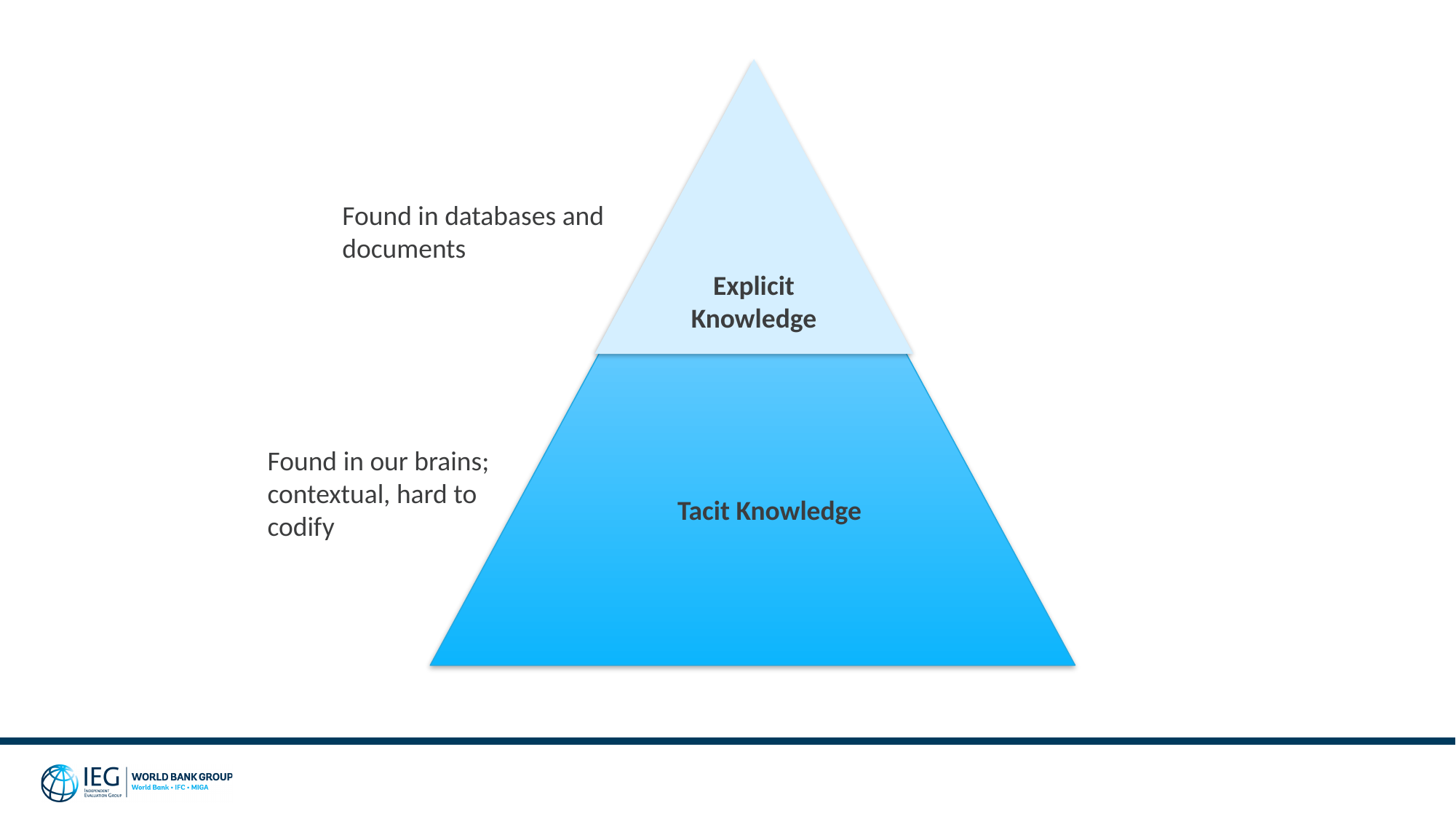

Found in databases and
documents
Explicit Knowledge
Found in our brains; contextual, hard to codify

Tacit Knowledge